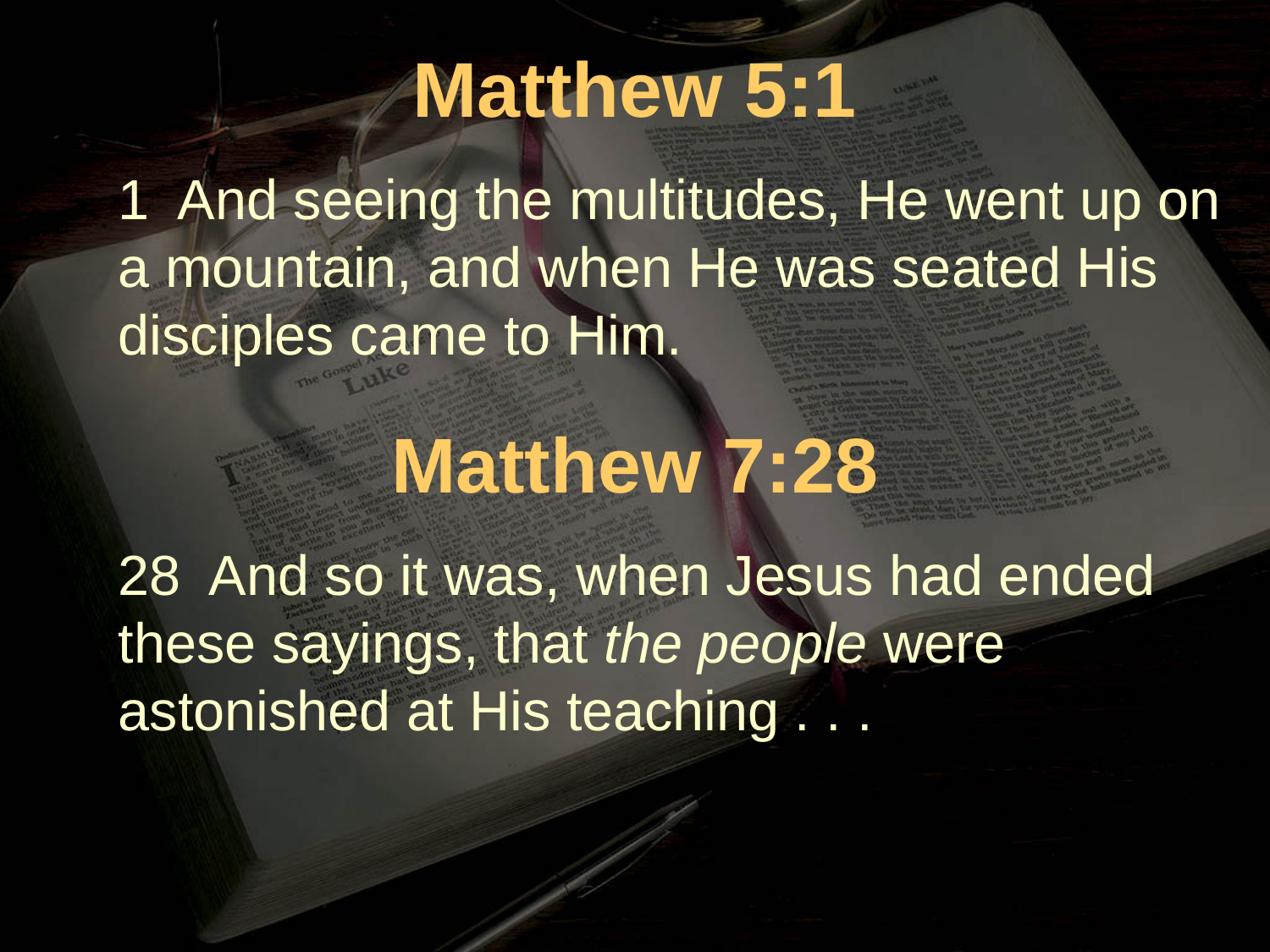

Matthew 5:1
1  And seeing the multitudes, He went up on a mountain, and when He was seated His disciples came to Him.
Matthew 7:28
28  And so it was, when Jesus had ended these sayings, that the people were astonished at His teaching . . .